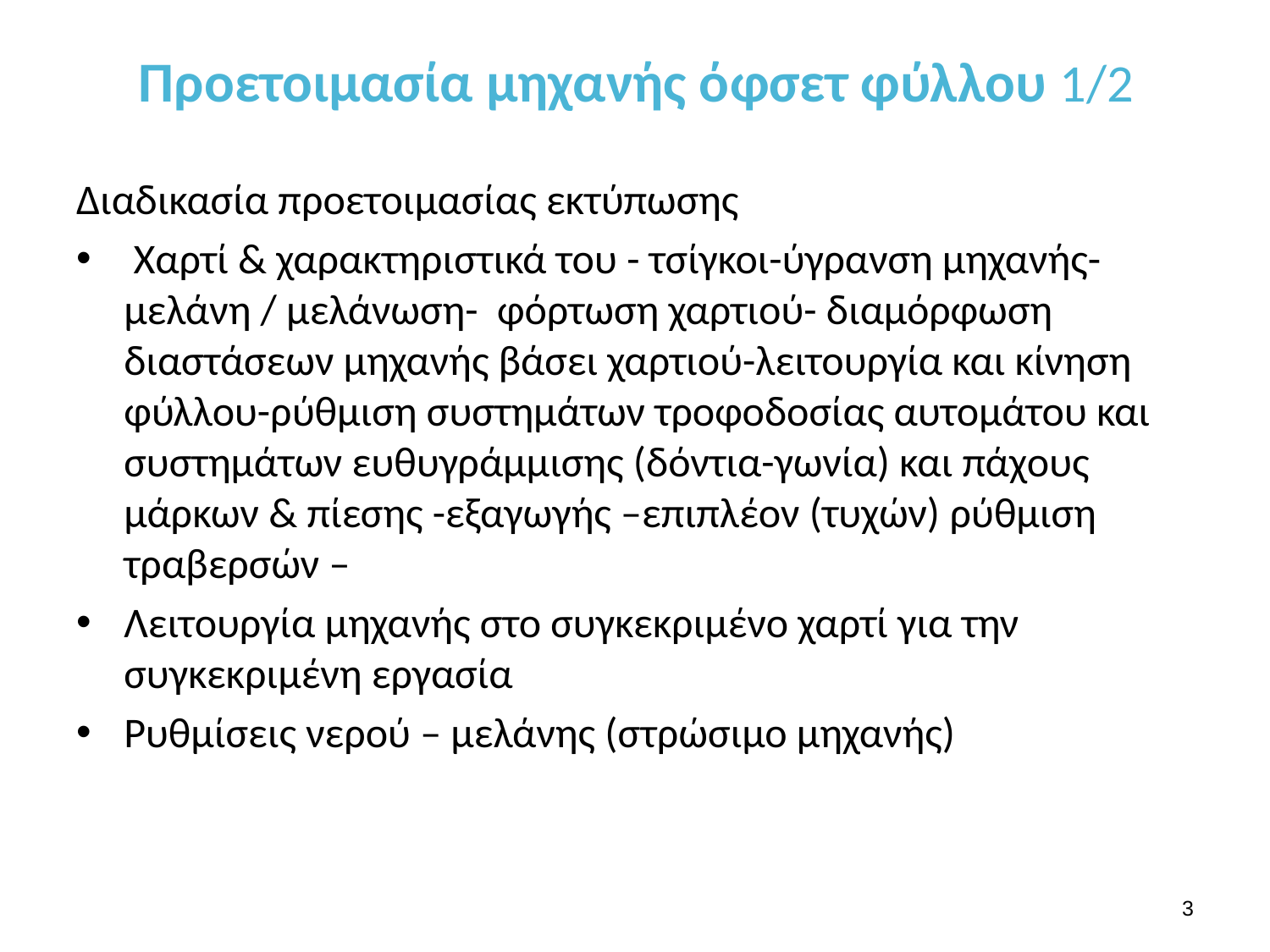

# Προετοιμασία μηχανής όφσετ φύλλου 1/2
Διαδικασία προετοιμασίας εκτύπωσης
 Χαρτί & χαρακτηριστικά του - τσίγκοι-ύγρανση μηχανής-μελάνη / μελάνωση-  φόρτωση χαρτιού- διαμόρφωση διαστάσεων μηχανής βάσει χαρτιού-λειτουργία και κίνηση φύλλου-ρύθμιση συστημάτων τροφοδοσίας αυτομάτου και συστημάτων ευθυγράμμισης (δόντια-γωνία) και πάχους μάρκων & πίεσης -εξαγωγής –επιπλέον (τυχών) ρύθμιση τραβερσών –
Λειτουργία μηχανής στο συγκεκριμένο χαρτί για την συγκεκριμένη εργασία
Ρυθμίσεις νερού – μελάνης (στρώσιμο μηχανής)
3